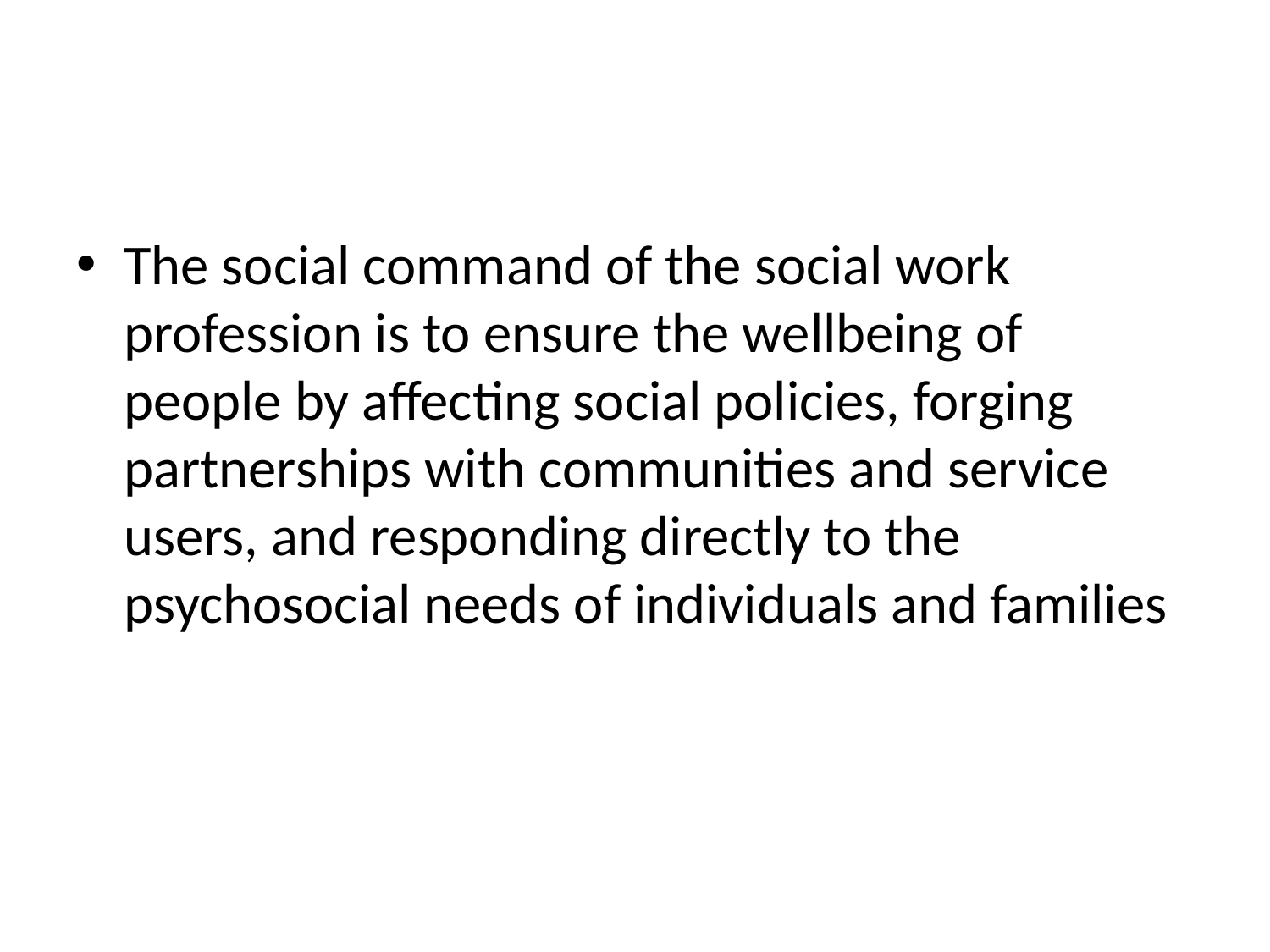

#
The social command of the social work profession is to ensure the wellbeing of people by affecting social policies, forging partnerships with communities and service users, and responding directly to the psychosocial needs of individuals and families